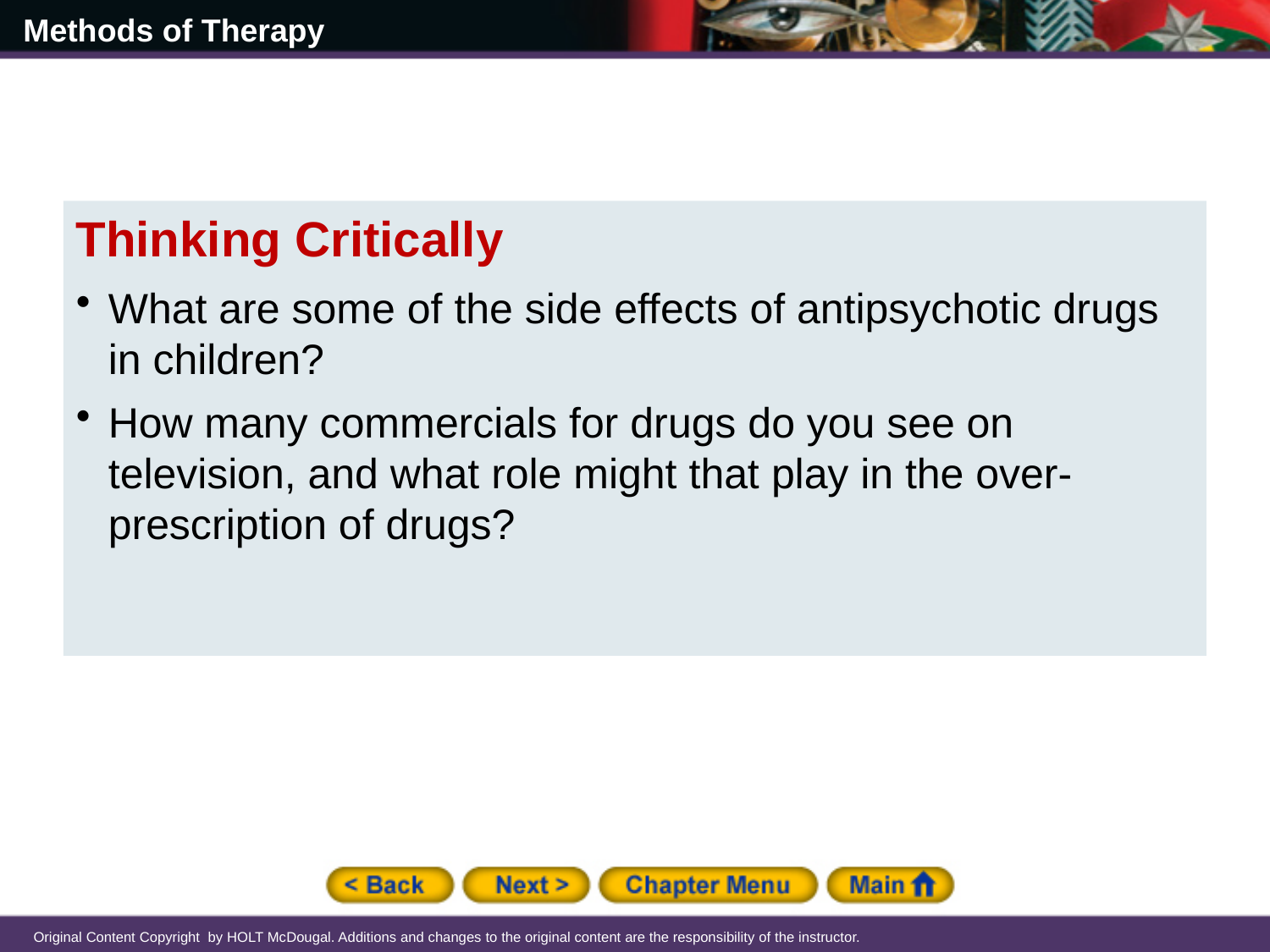

Thinking Critically
What are some of the side effects of antipsychotic drugs in children?
How many commercials for drugs do you see on television, and what role might that play in the over-prescription of drugs?